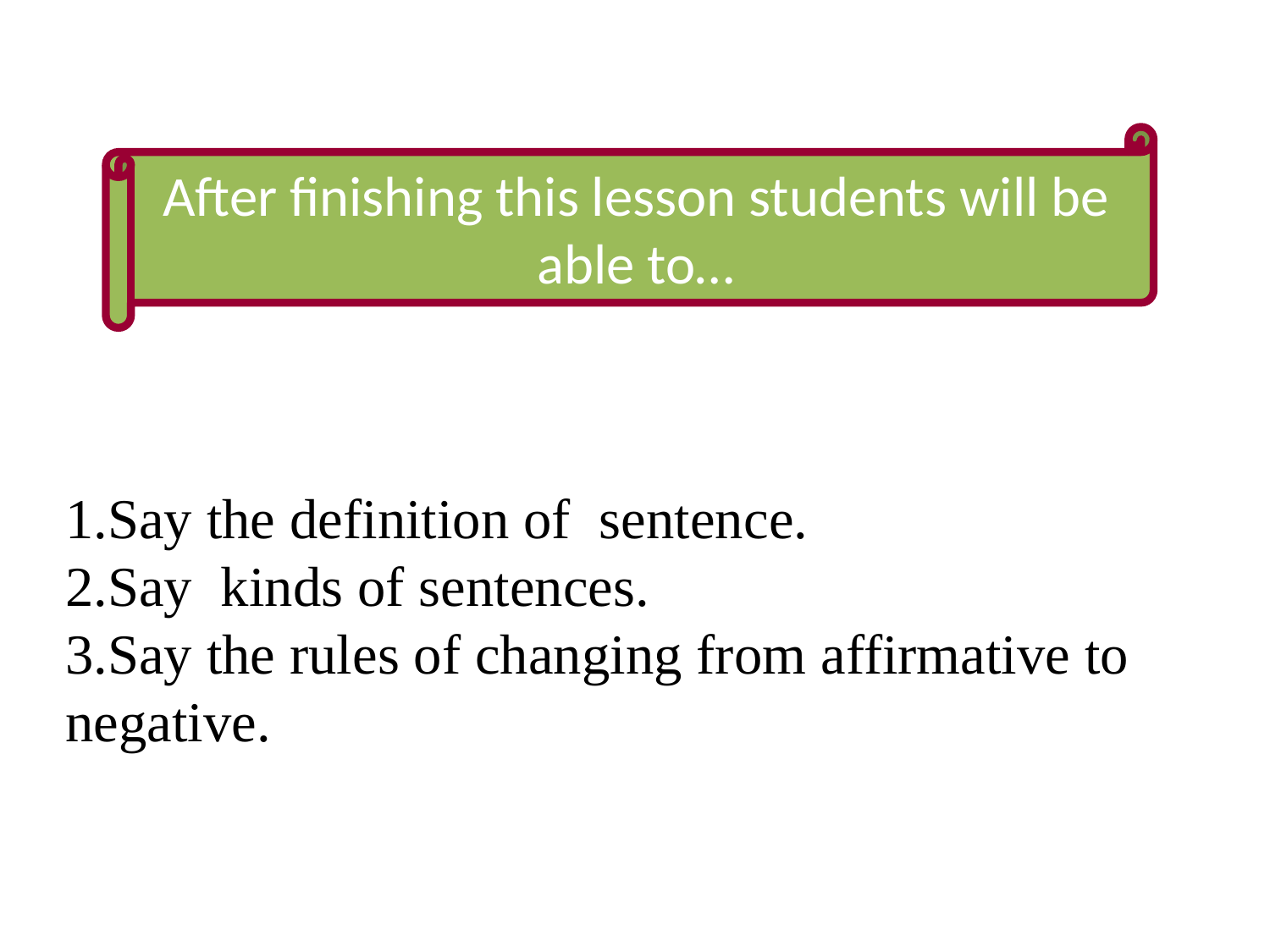

After finishing this lesson students will be able to…
1.Say the definition of  sentence.
2.Say  kinds of sentences.
3.Say the rules of changing from affirmative to negative.